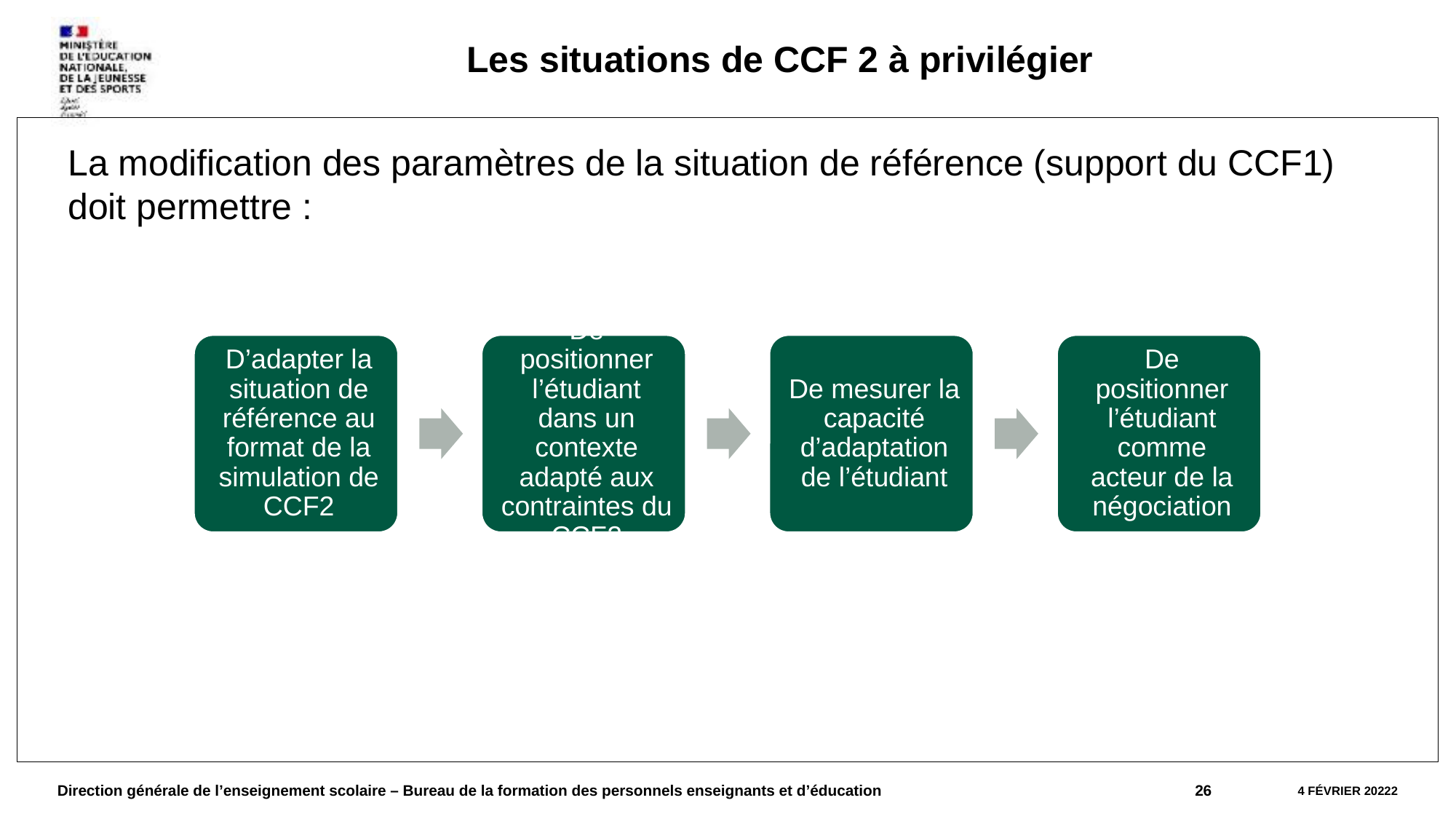

Les situations de CCF 2 à privilégier

D’adapter la situation de référence au format de la simulation de CCF2

De positionner l’étudiant dans un contexte adapté aux contraintes du CCF2

De mesurer la capacité d’adaptation de l’étudiant

De positionner l’étudiant comme acteur de la négociation
#
La modification des paramètres de la situation de référence (support du CCF1) doit permettre :
Direction générale de l’enseignement scolaire – Bureau de la formation des personnels enseignants et d’éducation
26
4 février 20222